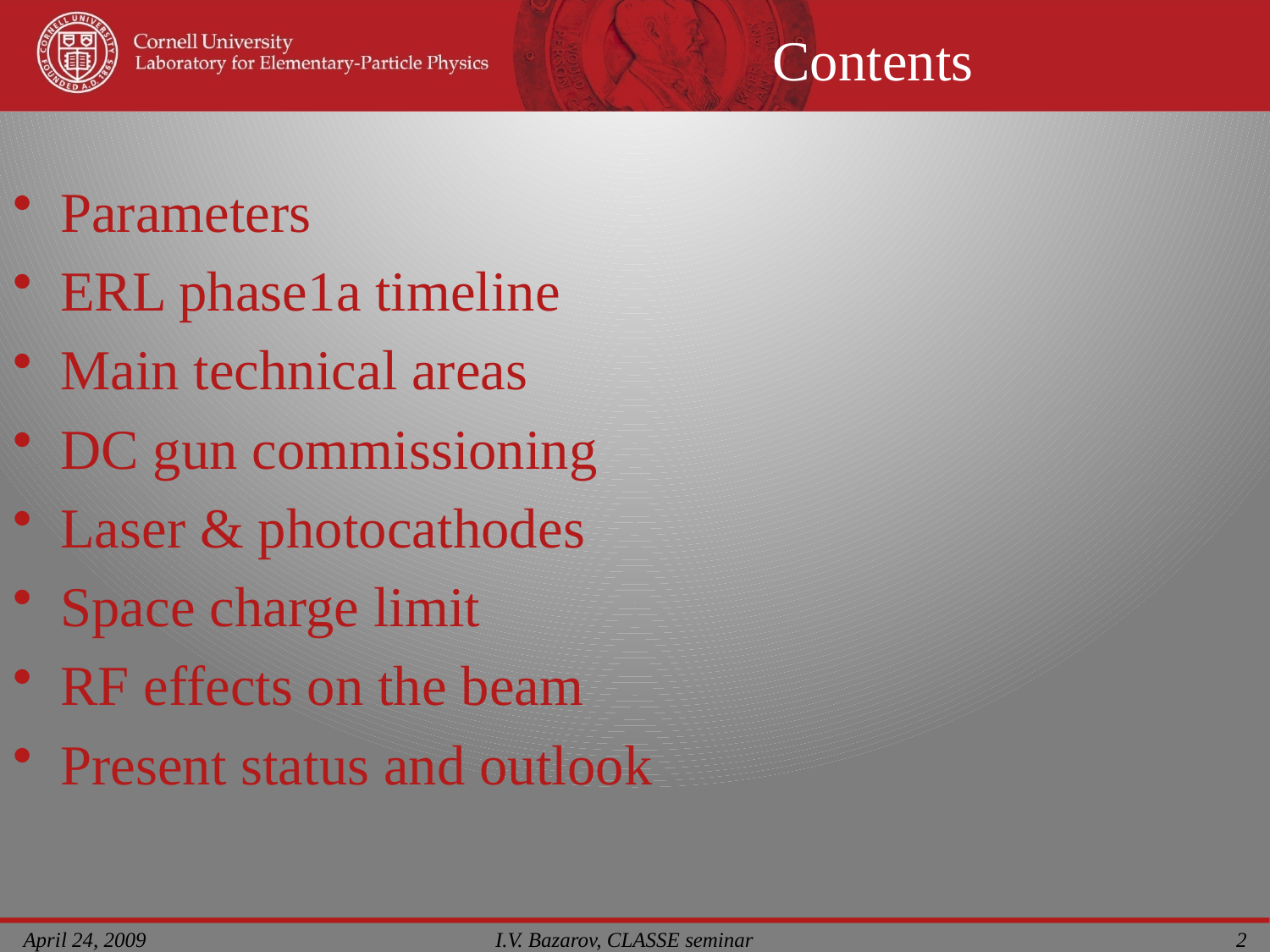

# Contents
Parameters
ERL phase1a timeline
Main technical areas
DC gun commissioning
Laser & photocathodes
Space charge limit
RF effects on the beam
Present status and outlook
I.V. Bazarov, CLASSE seminar
April 24, 2009
2